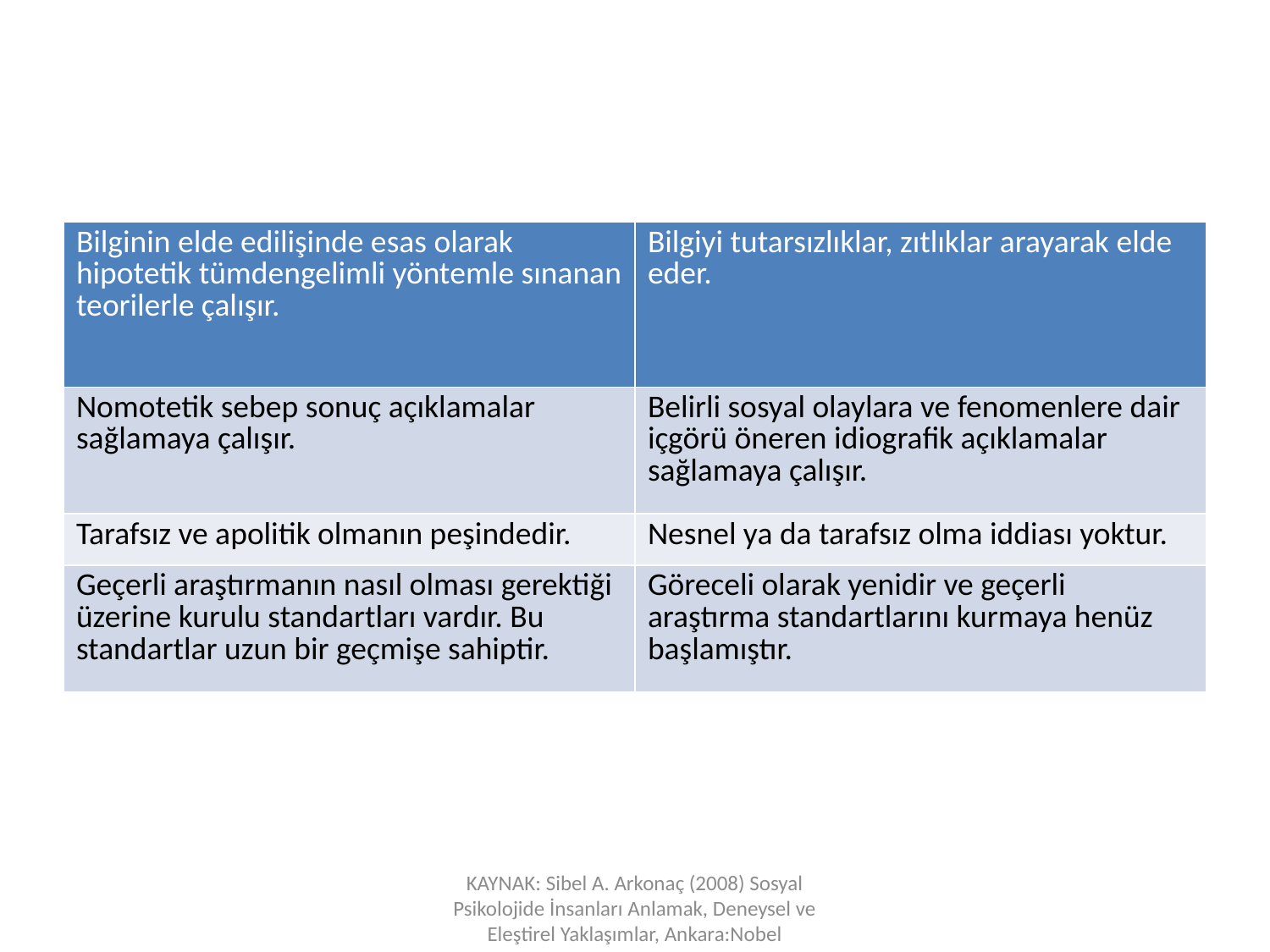

| Bilginin elde edilişinde esas olarak hipotetik tümdengelimli yöntemle sınanan teorilerle çalışır. | Bilgiyi tutarsızlıklar, zıtlıklar arayarak elde eder. |
| --- | --- |
| Nomotetik sebep sonuç açıklamalar sağlamaya çalışır. | Belirli sosyal olaylara ve fenomenlere dair içgörü öneren idiografik açıklamalar sağlamaya çalışır. |
| Tarafsız ve apolitik olmanın peşindedir. | Nesnel ya da tarafsız olma iddiası yoktur. |
| Geçerli araştırmanın nasıl olması gerektiği üzerine kurulu standartları vardır. Bu standartlar uzun bir geçmişe sahiptir. | Göreceli olarak yenidir ve geçerli araştırma standartlarını kurmaya henüz başlamıştır. |
KAYNAK: Sibel A. Arkonaç (2008) Sosyal Psikolojide İnsanları Anlamak, Deneysel ve Eleştirel Yaklaşımlar, Ankara:Nobel